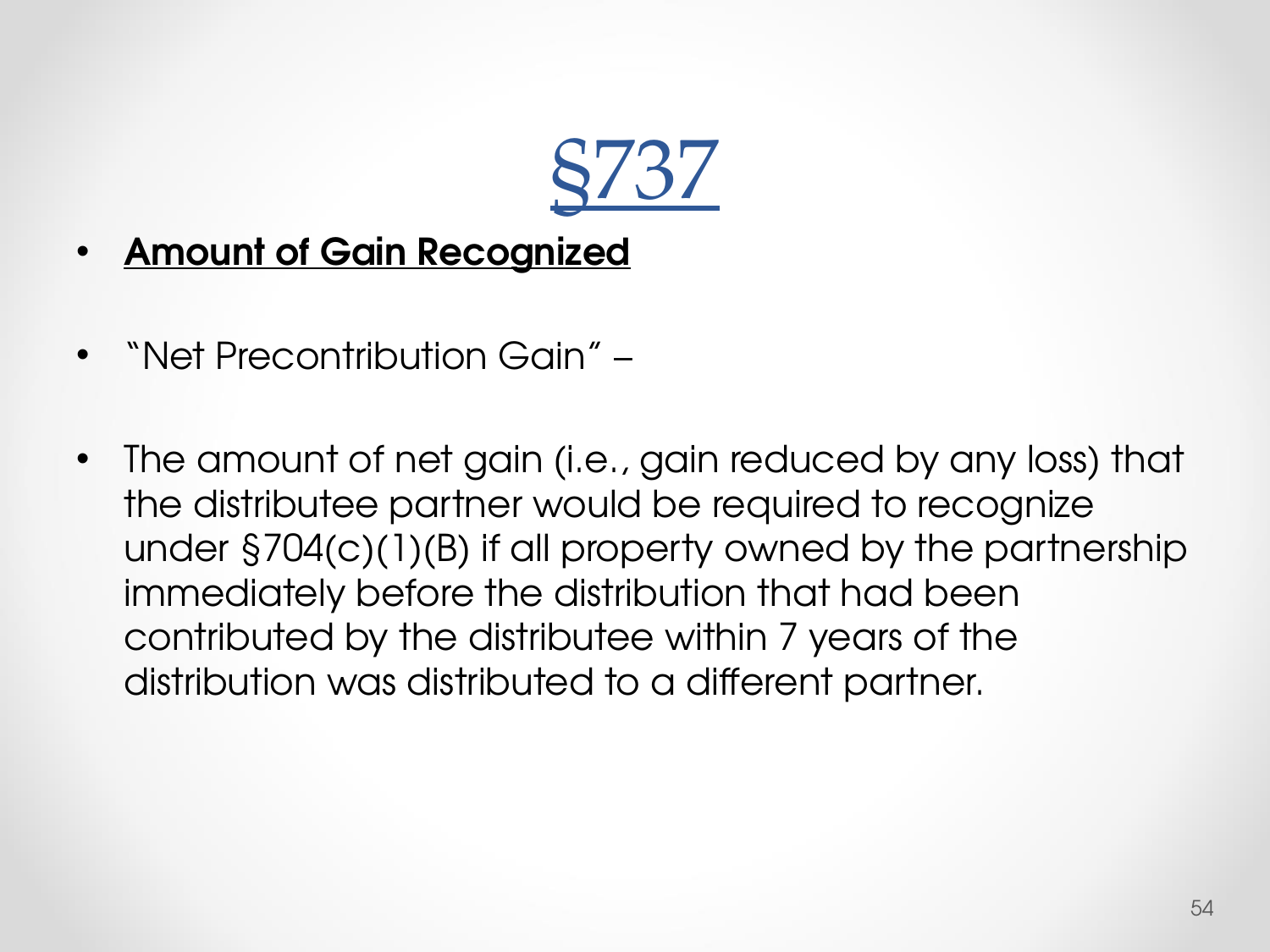

# §737
Amount of Gain Recognized

“Net Precontribution Gain” –

The amount of net gain (i.e., gain reduced by any loss) that the distributee partner would be required to recognize under §704(c)(1)(B) if all property owned by the partnership immediately before the distribution that had been contributed by the distributee within 7 years of the distribution was distributed to a different partner.
54